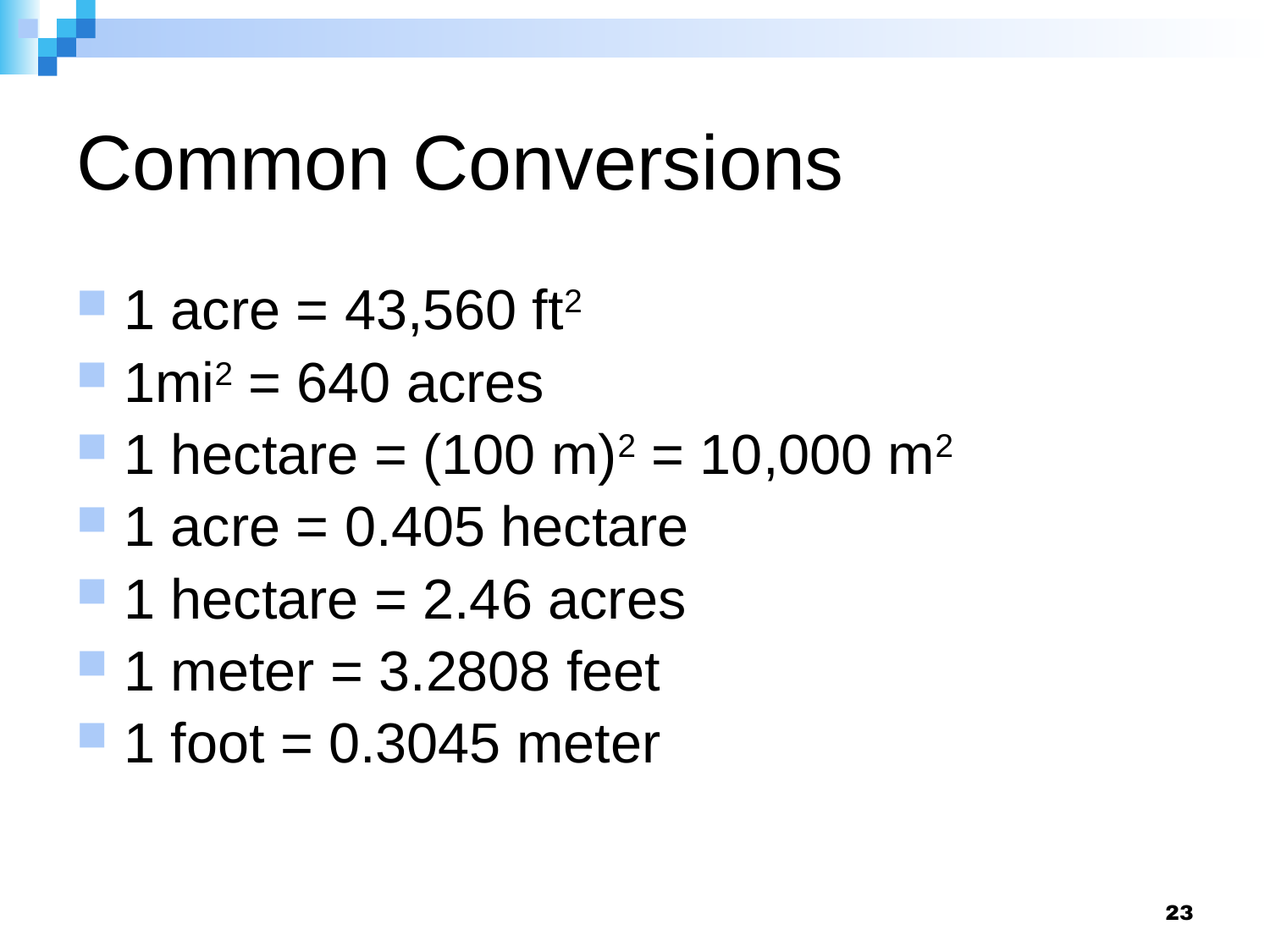

# Common Conversions
1 acre = 43,560 ft2
1mi2 = 640 acres
1 hectare = (100 m)2 = 10,000 m2
1 acre = 0.405 hectare
1 hectare = 2.46 acres
1 meter = 3.2808 feet
1 foot = 0.3045 meter

23